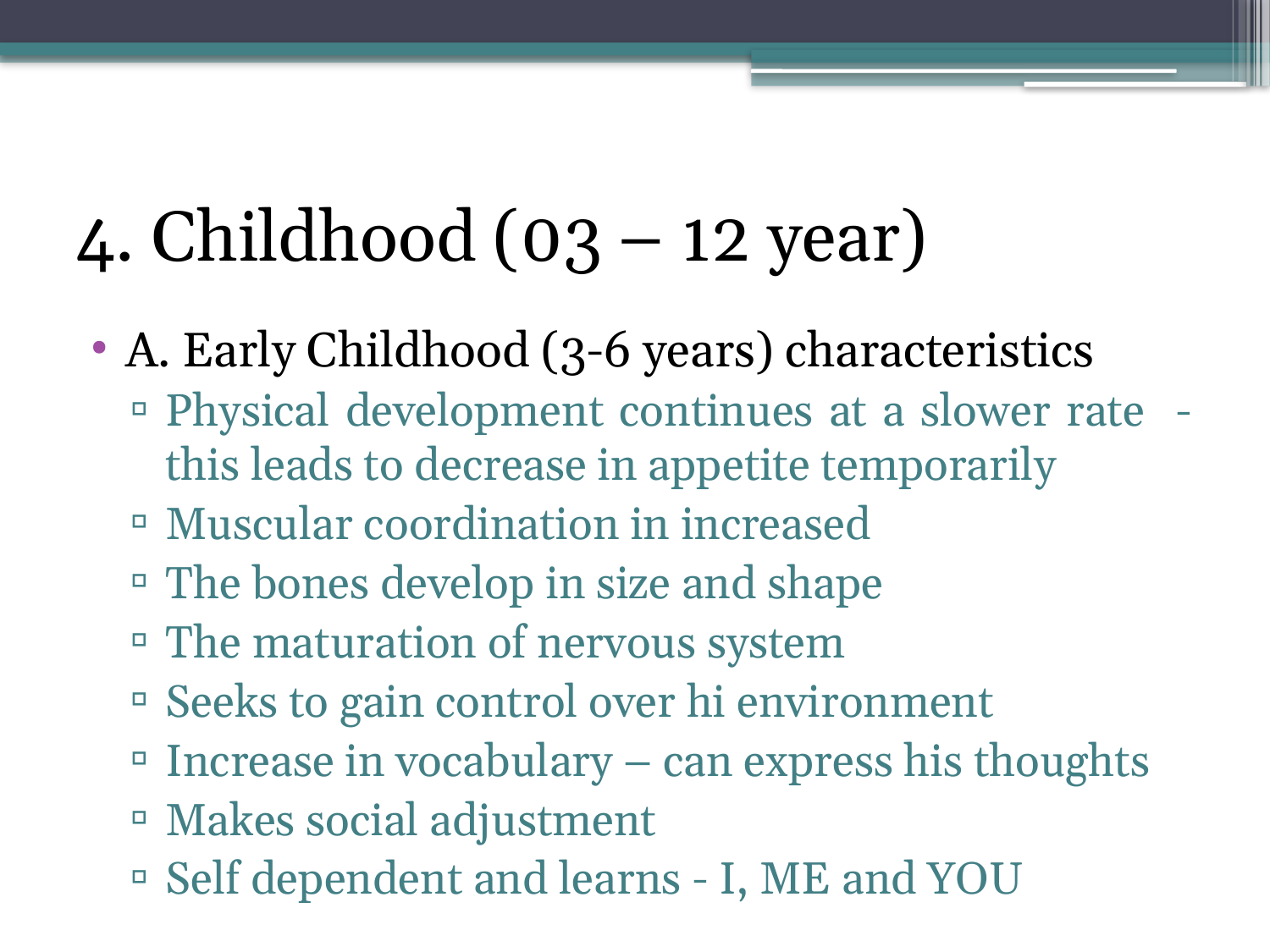

# 4. Childhood (03 – 12 year)
A. Early Childhood (3-6 years) characteristics
Physical development continues at a slower rate  - this leads to decrease in appetite temporarily
Muscular coordination in increased
The bones develop in size and shape
The maturation of nervous system
Seeks to gain control over hi environment
Increase in vocabulary – can express his thoughts
Makes social adjustment
Self dependent and learns - I, ME and YOU